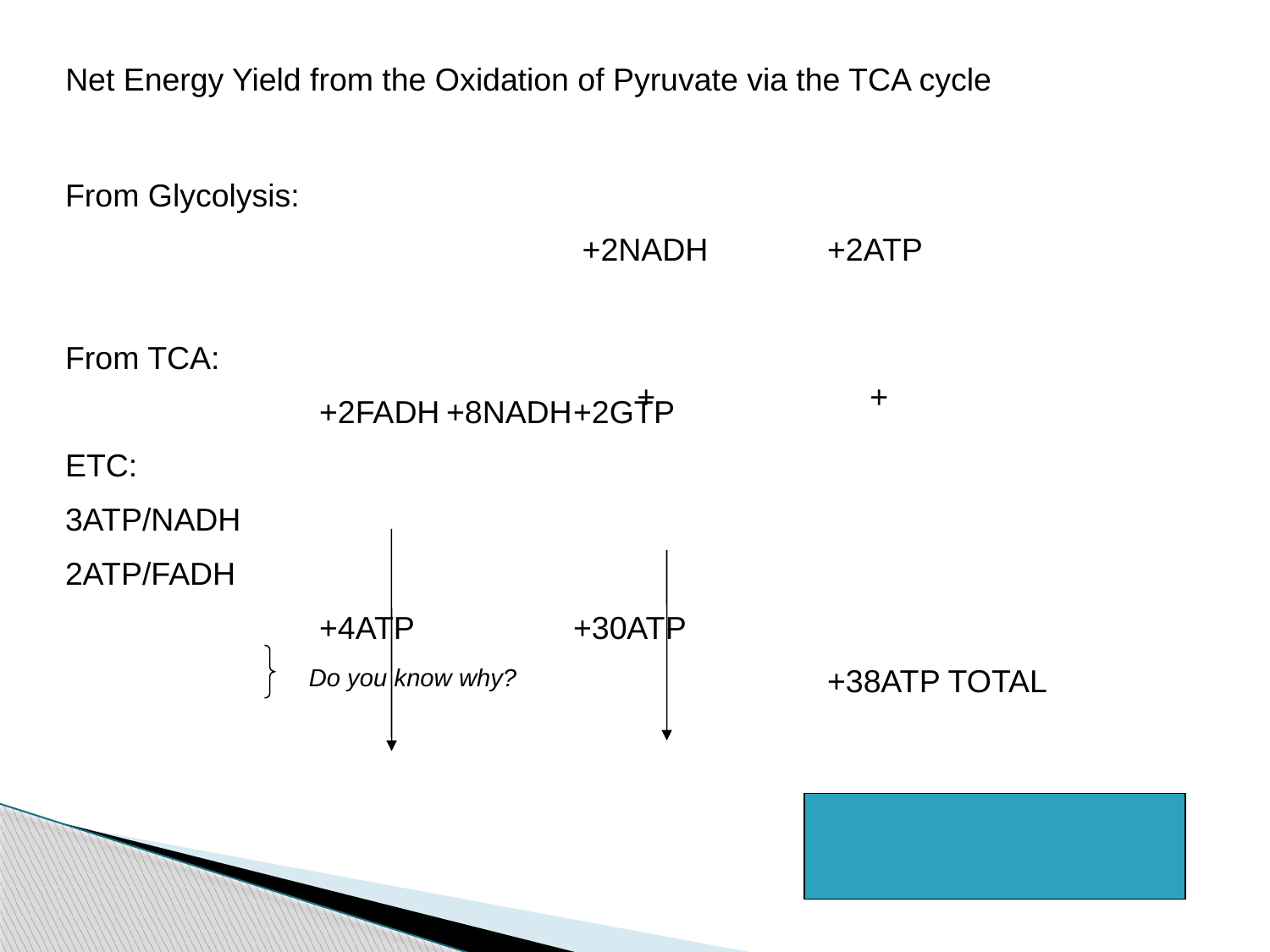

Net Energy Yield from the Oxidation of Pyruvate via the TCA cycle
From Glycolysis:
				 +2NADH 	+2ATP

From TCA:
		+2FADH	+8NADH	+2GTP
ETC:
3ATP/NADH
2ATP/FADH
		+4ATP		+30ATP
						+38ATP TOTAL
+
+

Do you know why?